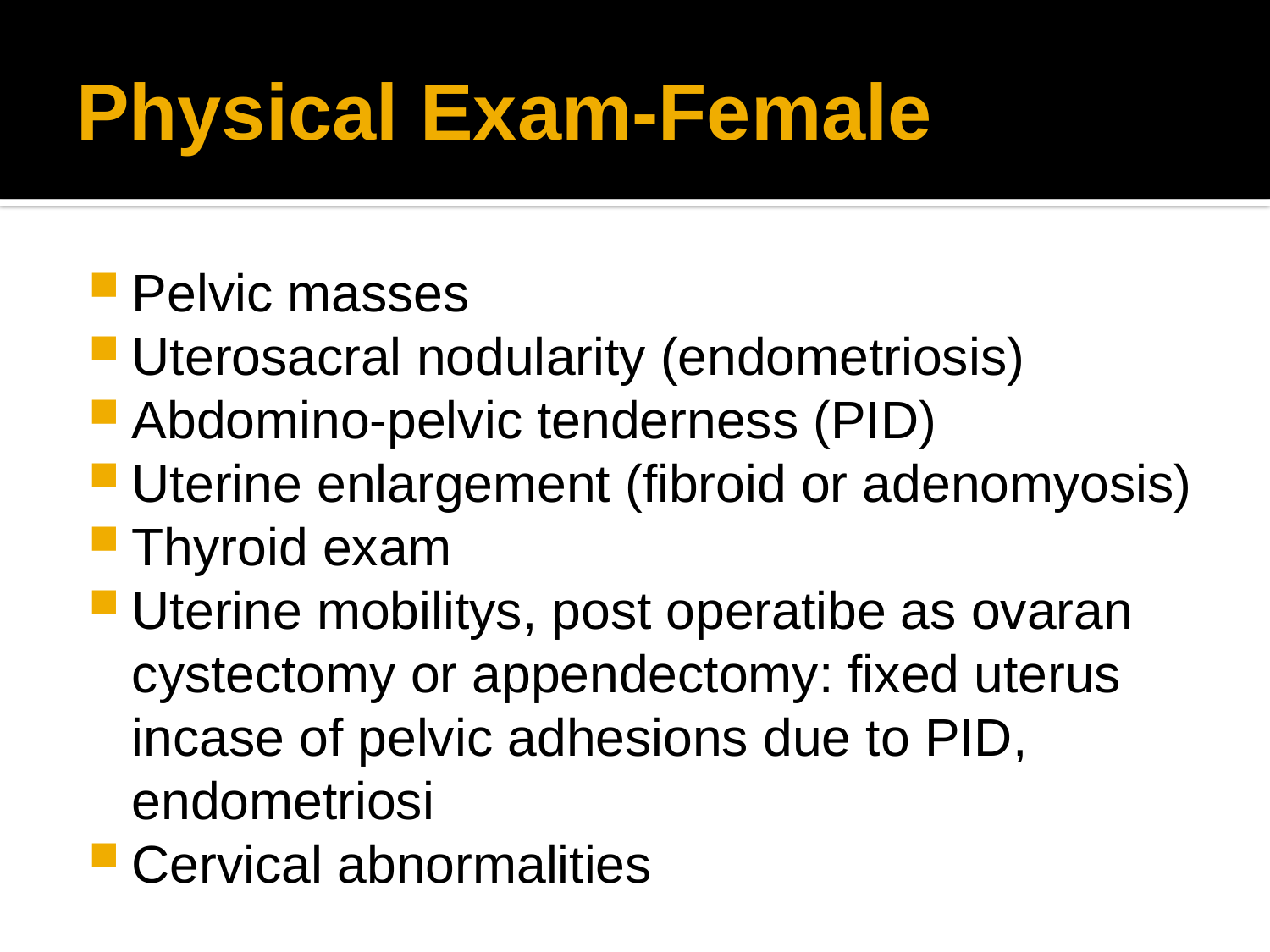

# Physical Exam-Female
Pelvic masses
Uterosacral nodularity (endometriosis)
Abdomino-pelvic tenderness (PID)
Uterine enlargement (fibroid or adenomyosis)
Thyroid exam
Uterine mobilitys, post operatibe as ovaran cystectomy or appendectomy: fixed uterus incase of pelvic adhesions due to PID, endometriosi
Cervical abnormalities